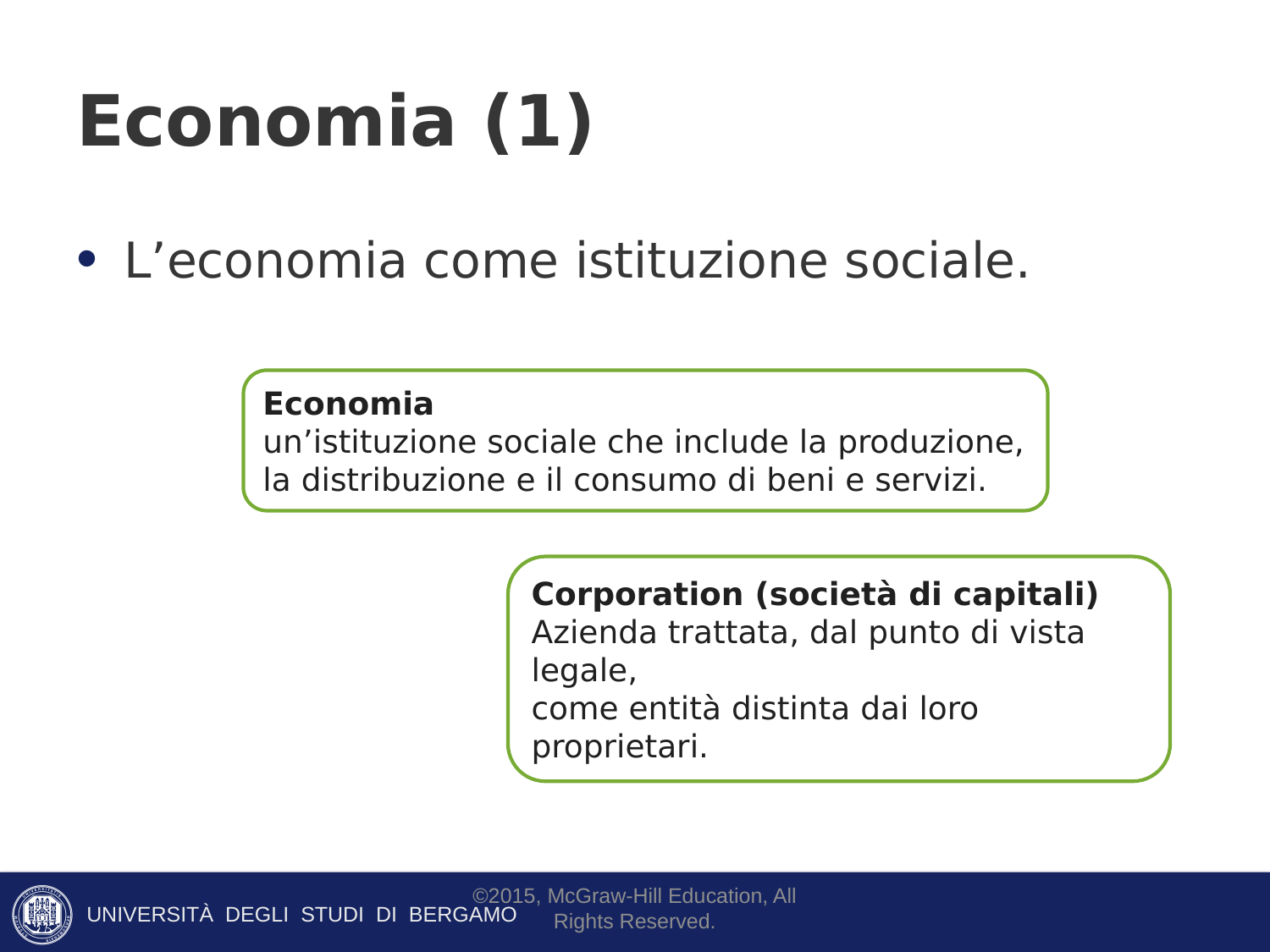

# Economia (1)
L’economia come istituzione sociale.
Economia
un’istituzione sociale che include la produzione, la distribuzione e il consumo di beni e servizi.
Corporation (società di capitali)
Azienda trattata, dal punto di vista legale,
come entità distinta dai loro proprietari.
©2015, McGraw-Hill Education, All Rights Reserved.
14